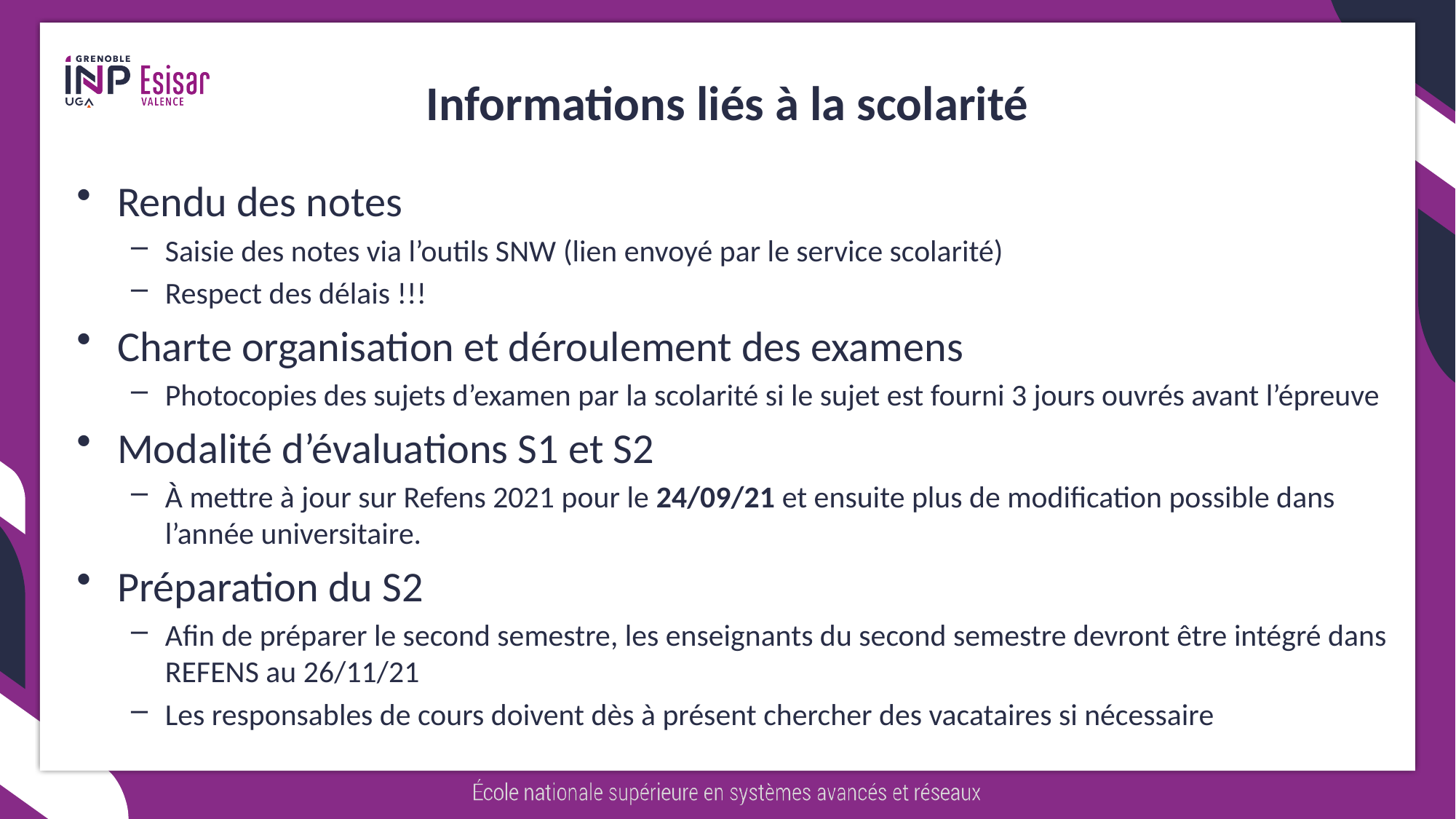

# Informations liés à la scolarité
Rendu des notes
Saisie des notes via l’outils SNW (lien envoyé par le service scolarité)
Respect des délais !!!
Charte organisation et déroulement des examens
Photocopies des sujets d’examen par la scolarité si le sujet est fourni 3 jours ouvrés avant l’épreuve
Modalité d’évaluations S1 et S2
À mettre à jour sur Refens 2021 pour le 24/09/21 et ensuite plus de modification possible dans l’année universitaire.
Préparation du S2
Afin de préparer le second semestre, les enseignants du second semestre devront être intégré dans REFENS au 26/11/21
Les responsables de cours doivent dès à présent chercher des vacataires si nécessaire